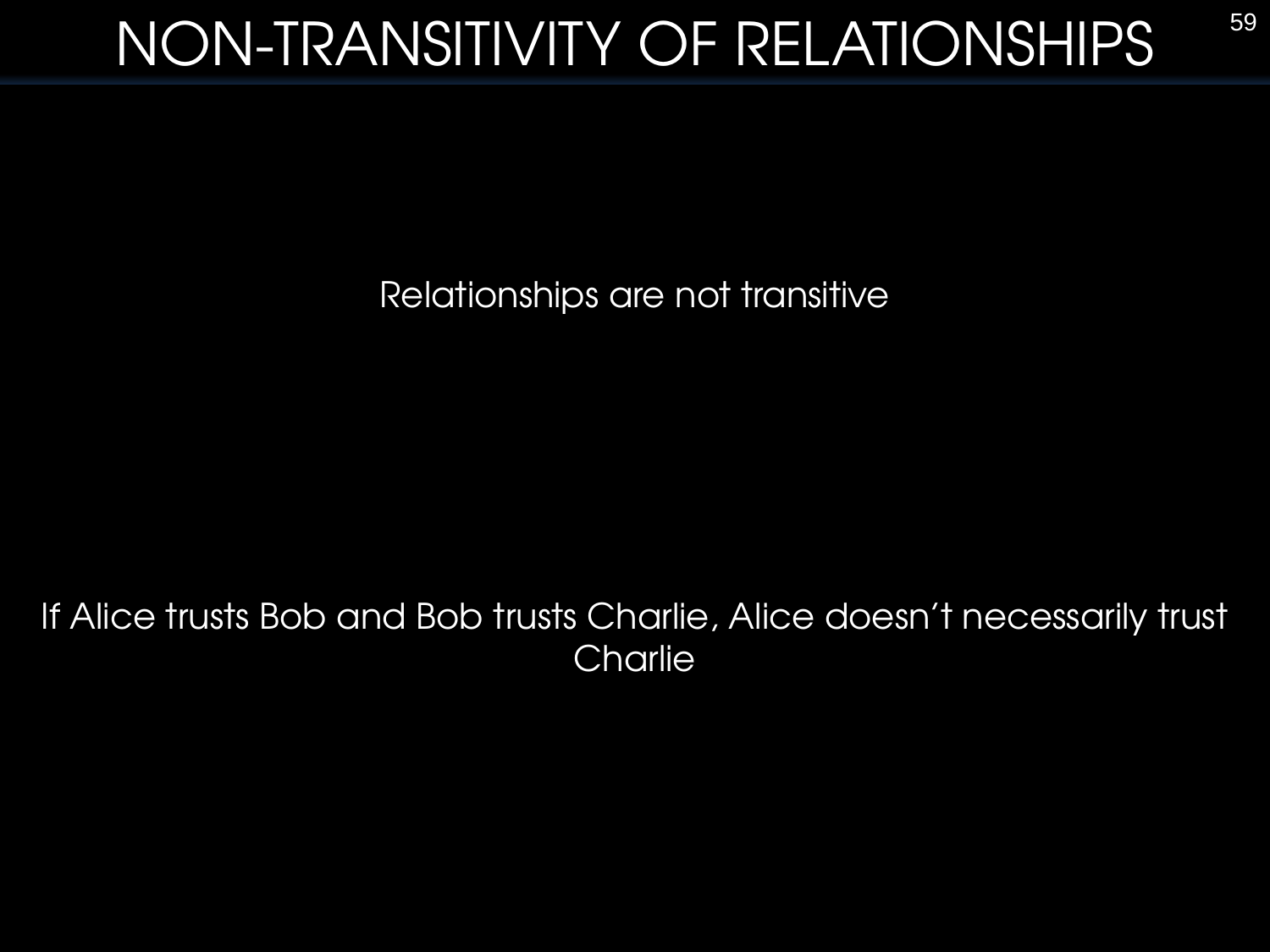

Non-Transitivity of Relationships
59
Relationships are not transitive

If Alice trusts Bob and Bob trusts Charlie, Alice doesn’t necessarily trust Charlie